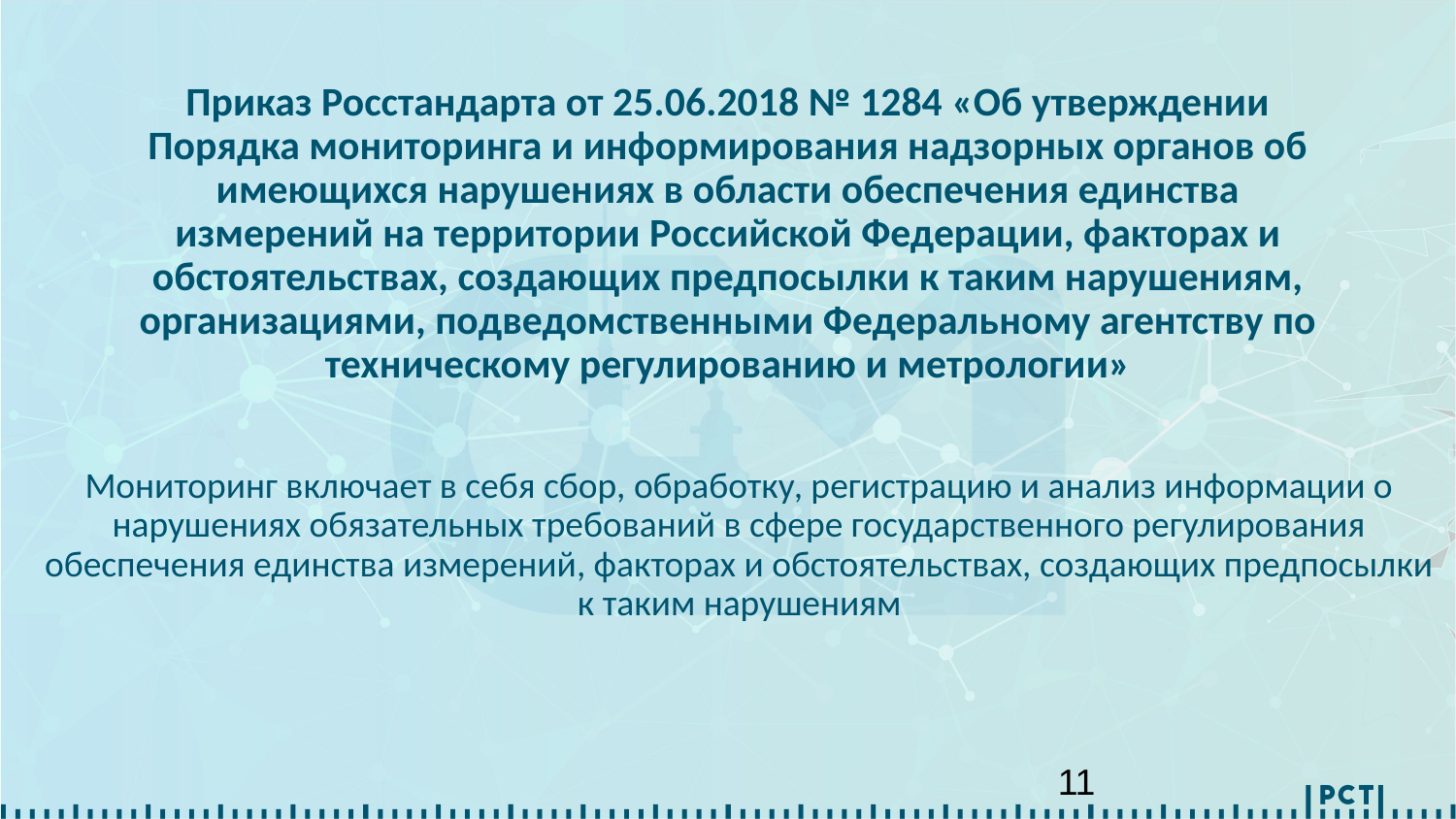

# Приказ Росстандарта от 25.06.2018 № 1284 «Об утверждении Порядка мониторинга и информирования надзорных органов об имеющихся нарушениях в области обеспечения единства измерений на территории Российской Федерации, факторах и обстоятельствах, создающих предпосылки к таким нарушениям, организациями, подведомственными Федеральному агентству по техническому регулированию и метрологии»
Мониторинг включает в себя сбор, обработку, регистрацию и анализ информации о нарушениях обязательных требований в сфере государственного регулирования обеспечения единства измерений, факторах и обстоятельствах, создающих предпосылки к таким нарушениям
11